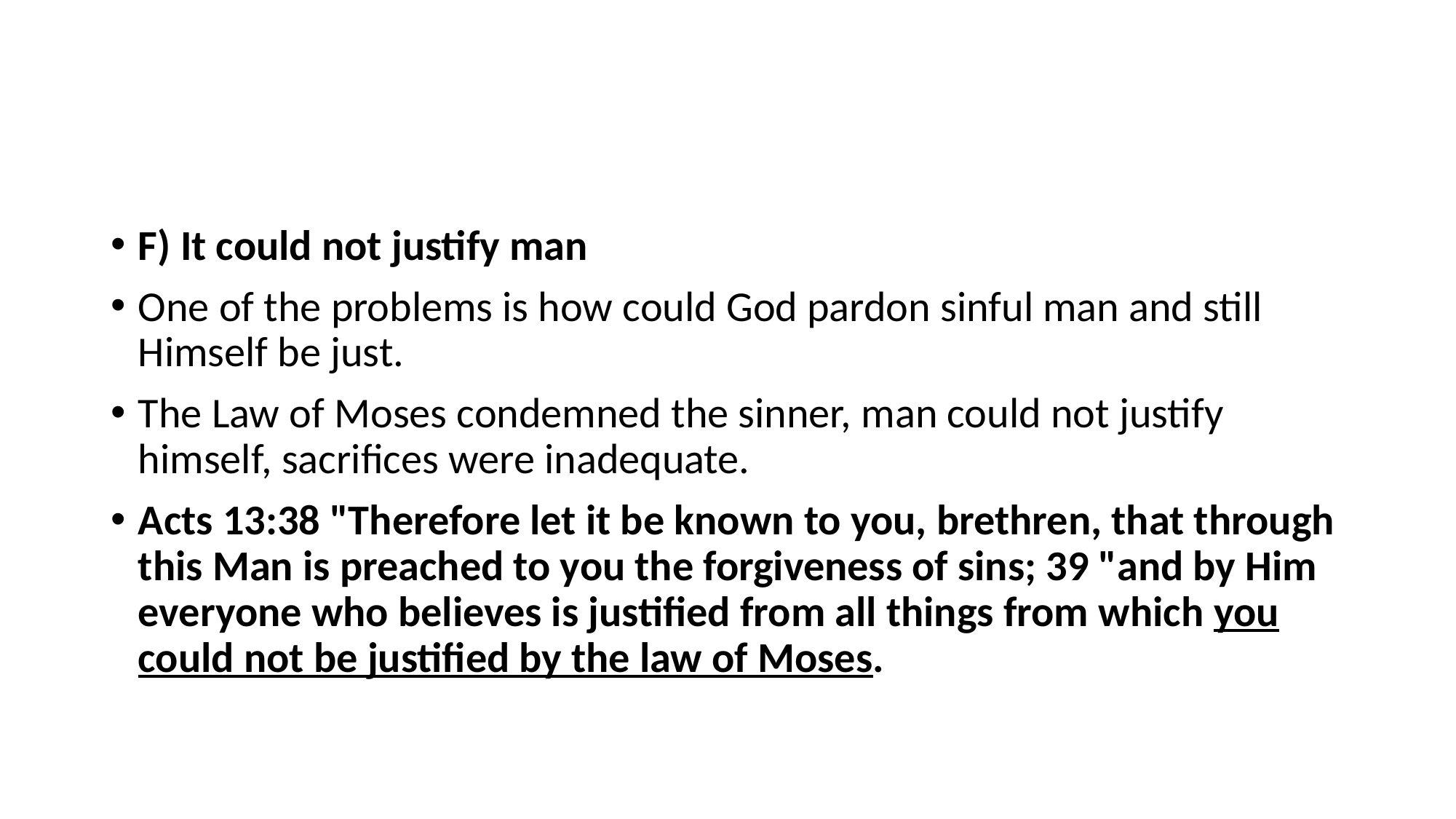

#
F) It could not justify man
One of the problems is how could God pardon sinful man and still Himself be just.
The Law of Moses condemned the sinner, man could not justify himself, sacrifices were inadequate.
Acts 13:38 "Therefore let it be known to you, brethren, that through this Man is preached to you the forgiveness of sins; 39 "and by Him everyone who believes is justified from all things from which you could not be justified by the law of Moses.